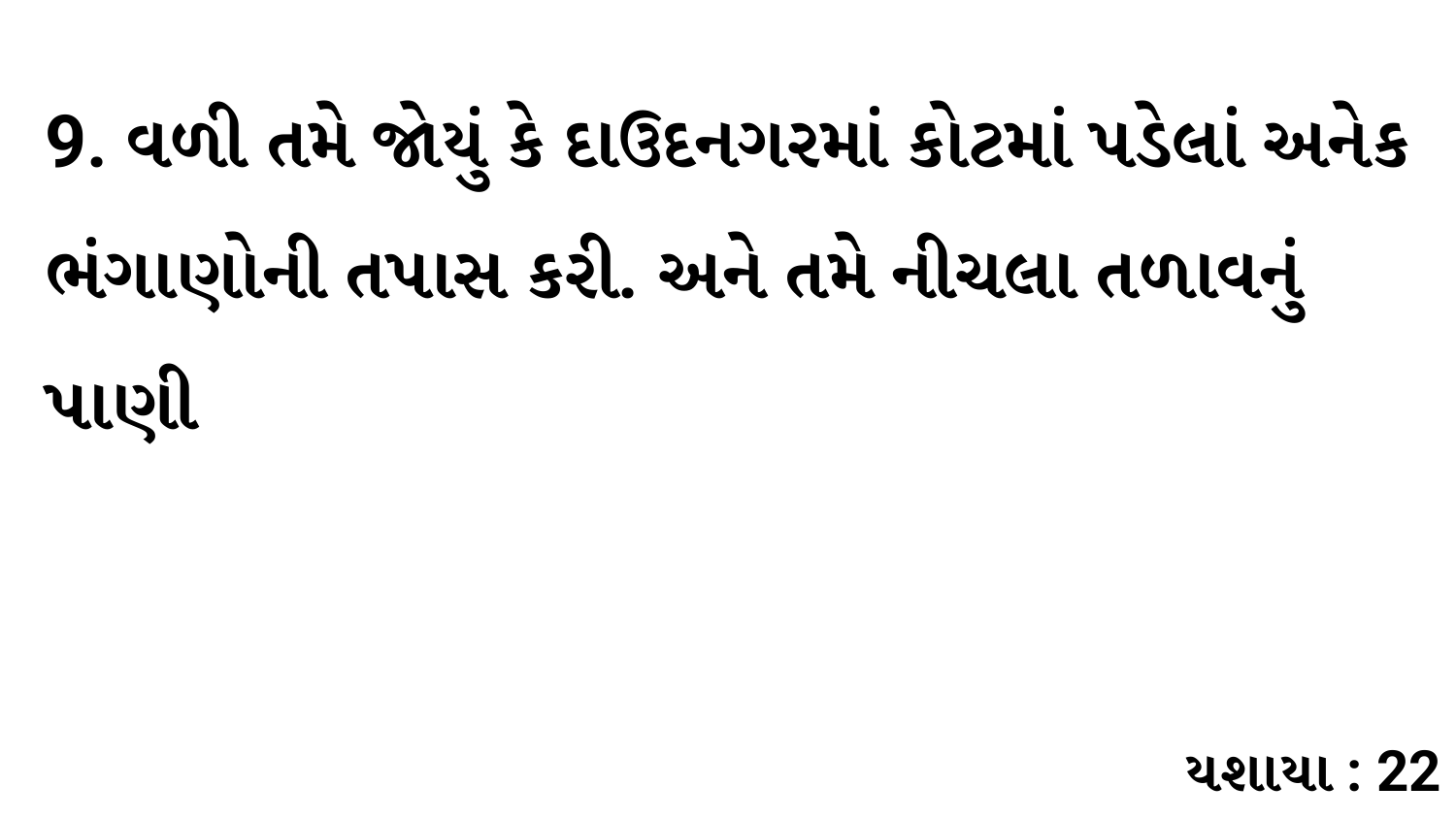

9. વળી તમે જોયું કે દાઉદનગરમાં કોટમાં પડેલાં અનેક ભંગાણોની તપાસ કરી. અને તમે નીચલા તળાવનું પાણી
યશાયા : 22